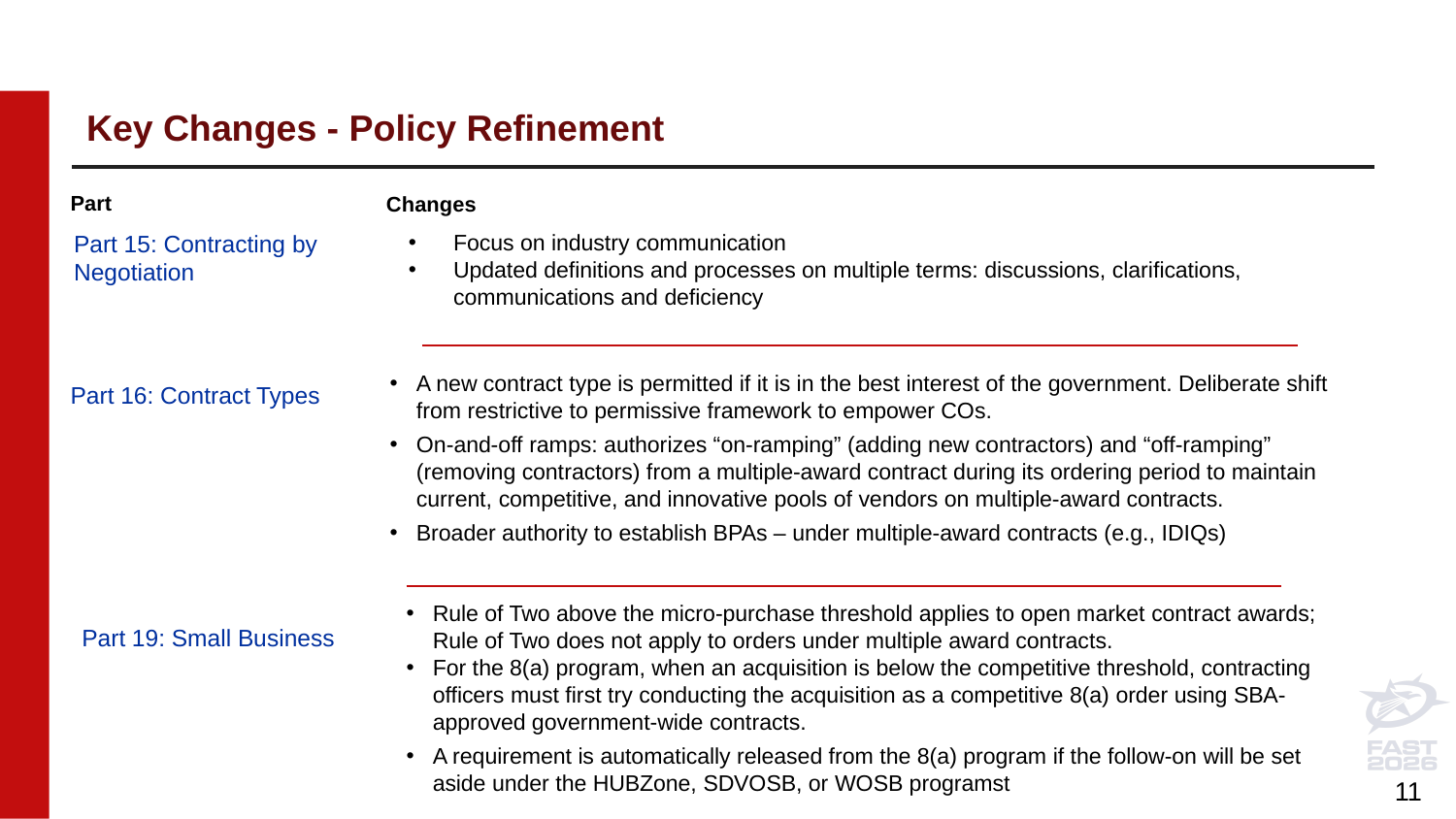

# Key Changes - Policy Refinement

Changes
Focus on industry communication
Updated definitions and processes on multiple terms: discussions, clarifications, communications and deficiency
Part
Part 15: Contracting by Negotiation
A new contract type is permitted if it is in the best interest of the government. Deliberate shift from restrictive to permissive framework to empower COs.
On-and-off ramps: authorizes “on-ramping” (adding new contractors) and “off-ramping” (removing contractors) from a multiple-award contract during its ordering period to maintain current, competitive, and innovative pools of vendors on multiple-award contracts.
Broader authority to establish BPAs – under multiple-award contracts (e.g., IDIQs)
Part 16: Contract Types
Rule of Two above the micro-purchase threshold applies to open market contract awards; Rule of Two does not apply to orders under multiple award contracts.
For the 8(a) program, when an acquisition is below the competitive threshold, contracting officers must first try conducting the acquisition as a competitive 8(a) order using SBA-approved government-wide contracts.
A requirement is automatically released from the 8(a) program if the follow-on will be set aside under the HUBZone, SDVOSB, or WOSB programst
Part 19: Small Business